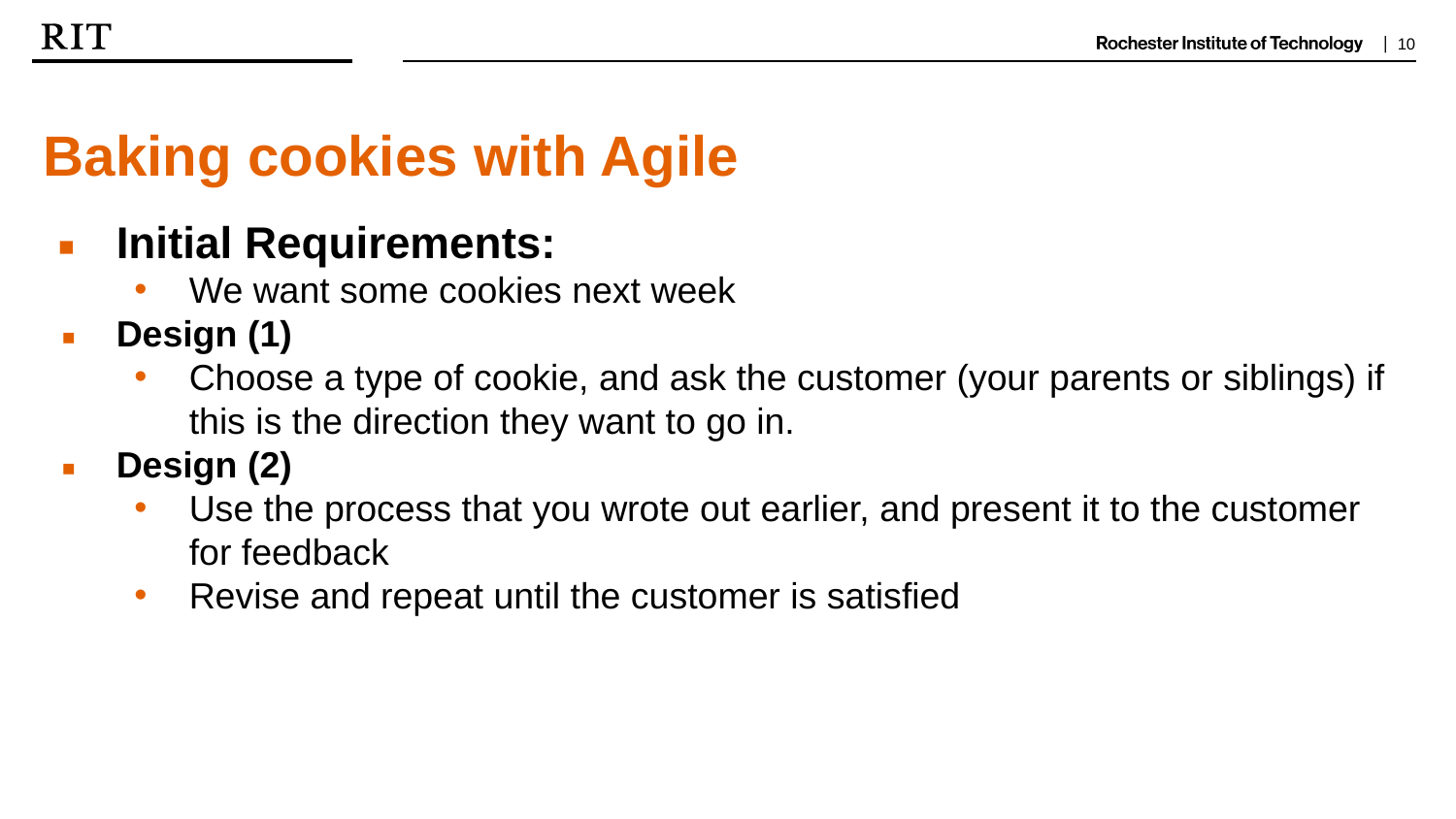

Baking cookies with Agile
Initial Requirements:
We want some cookies next week
Design (1)
Choose a type of cookie, and ask the customer (your parents or siblings) if this is the direction they want to go in.
Design (2)
Use the process that you wrote out earlier, and present it to the customer for feedback
Revise and repeat until the customer is satisfied